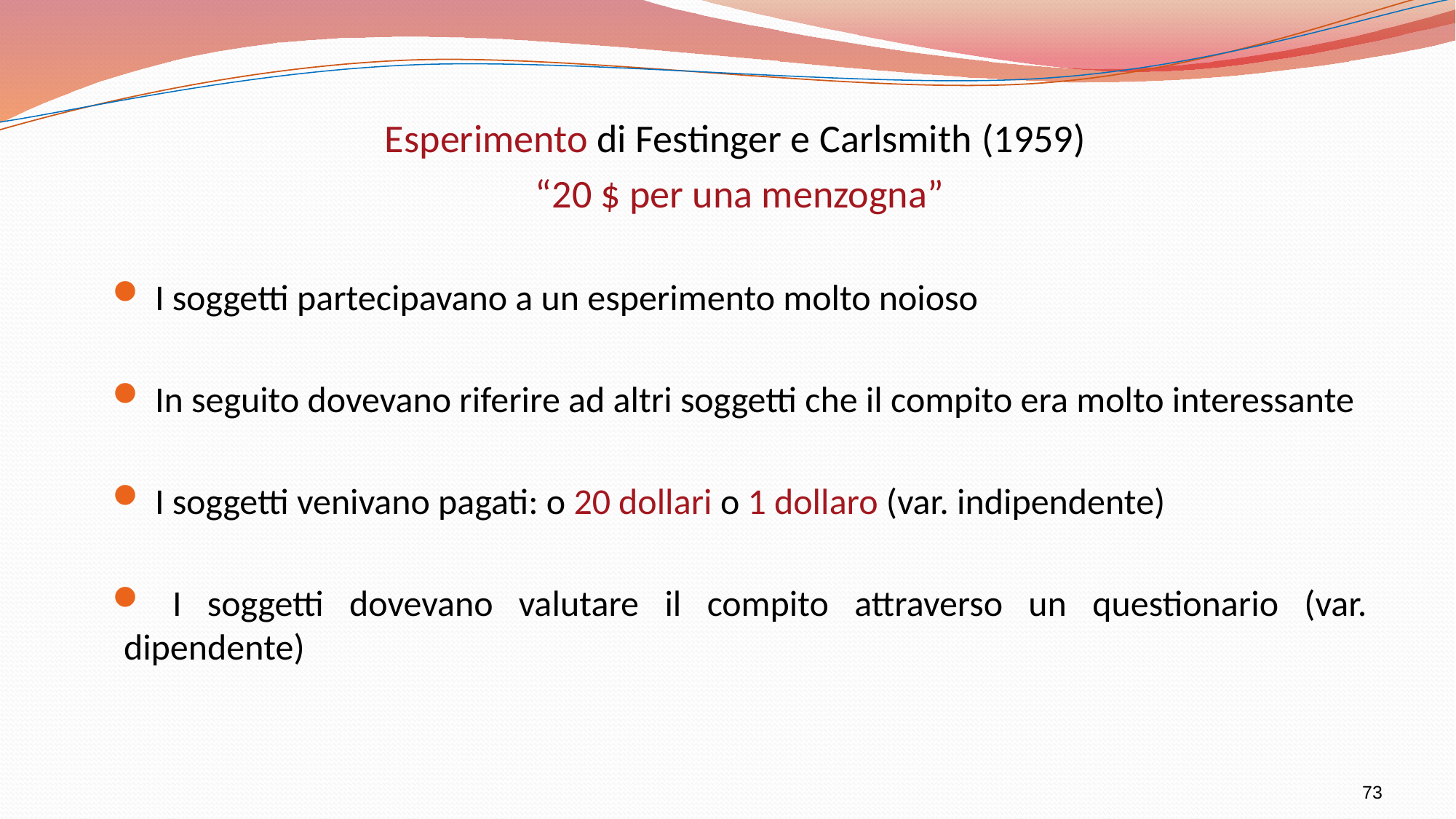

Esperimento di Festinger e Carlsmith (1959)
“20 $ per una menzogna”

 I soggetti partecipavano a un esperimento molto noioso

 In seguito dovevano riferire ad altri soggetti che il compito era molto interessante

 I soggetti venivano pagati: o 20 dollari o 1 dollaro (var. indipendente)

 I soggetti dovevano valutare il compito attraverso un questionario (var. dipendente)

73